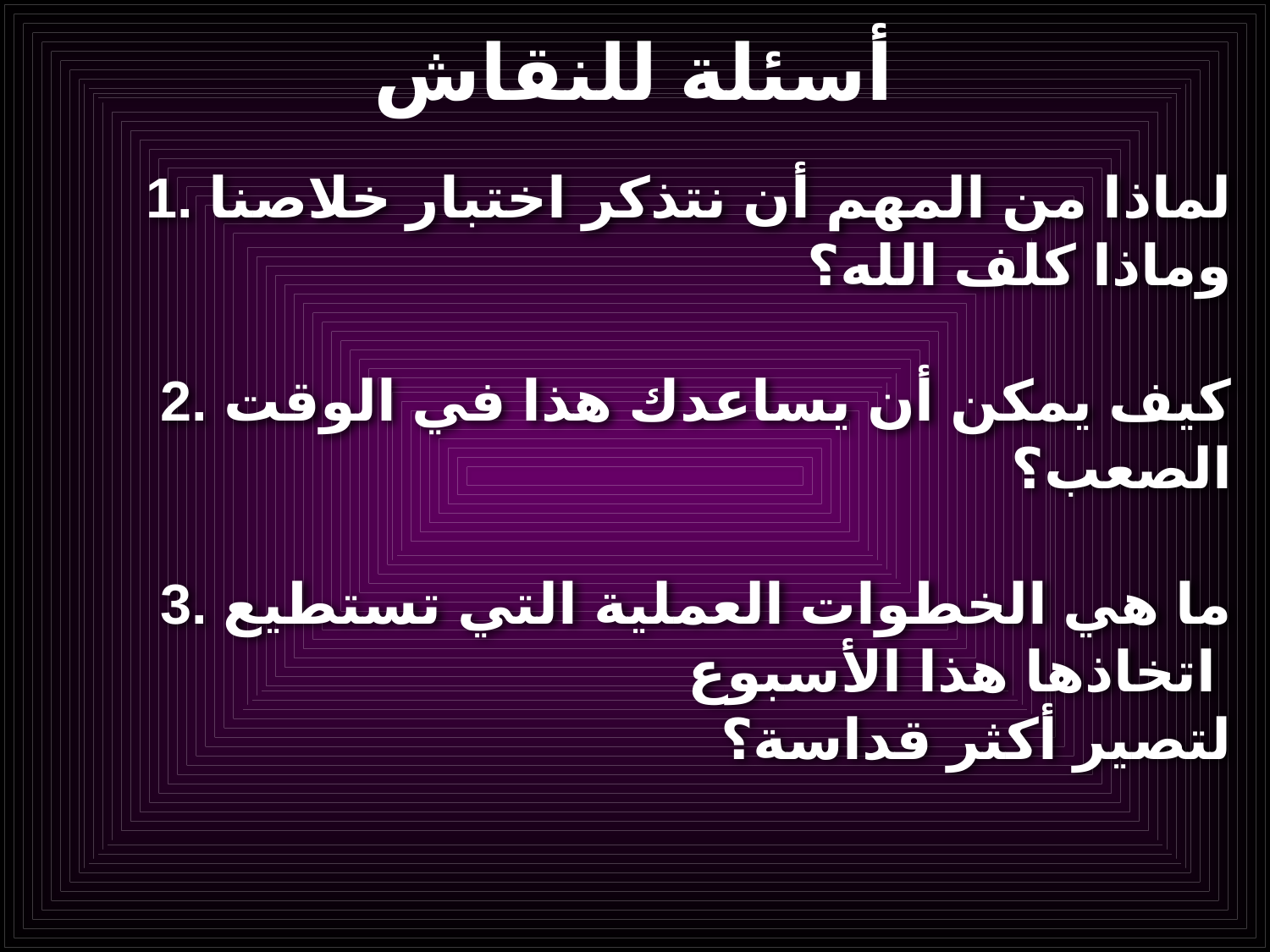

# أسئلة للنقاش
1. لماذا من المهم أن نتذكر اختبار خلاصنا وماذا كلف الله؟

2. كيف يمكن أن يساعدك هذا في الوقت الصعب؟

3. ما هي الخطوات العملية التي تستطيع اتخاذها هذا الأسبوع
    لتصير أكثر قداسة؟